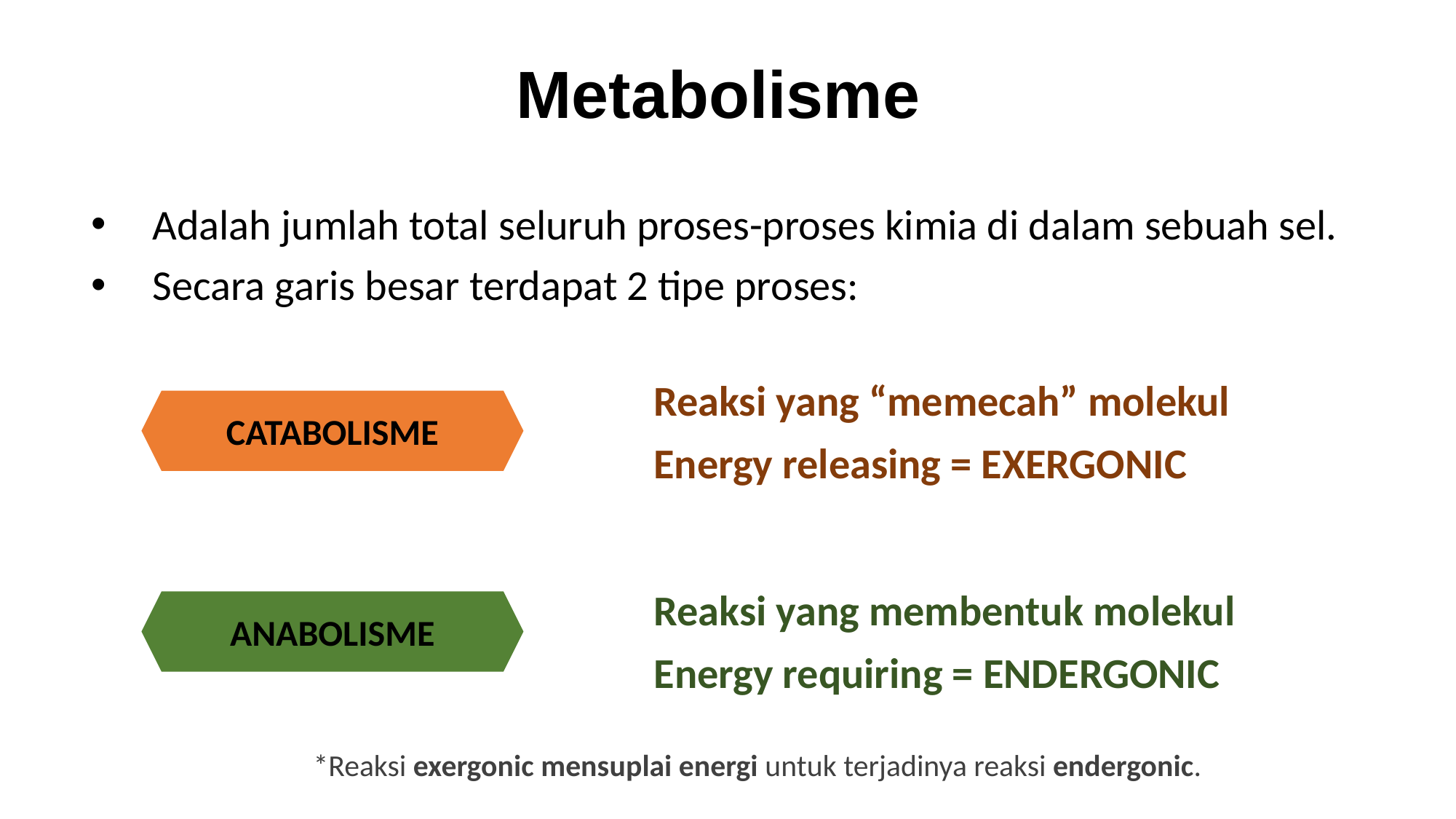

# Metabolisme
Adalah jumlah total seluruh proses-proses kimia di dalam sebuah sel.
Secara garis besar terdapat 2 tipe proses:
Reaksi yang “memecah” molekul
CATABOLISME
Energy releasing = EXERGONIC
Reaksi yang membentuk molekul
ANABOLISME
Energy requiring = ENDERGONIC
*Reaksi exergonic mensuplai energi untuk terjadinya reaksi endergonic.